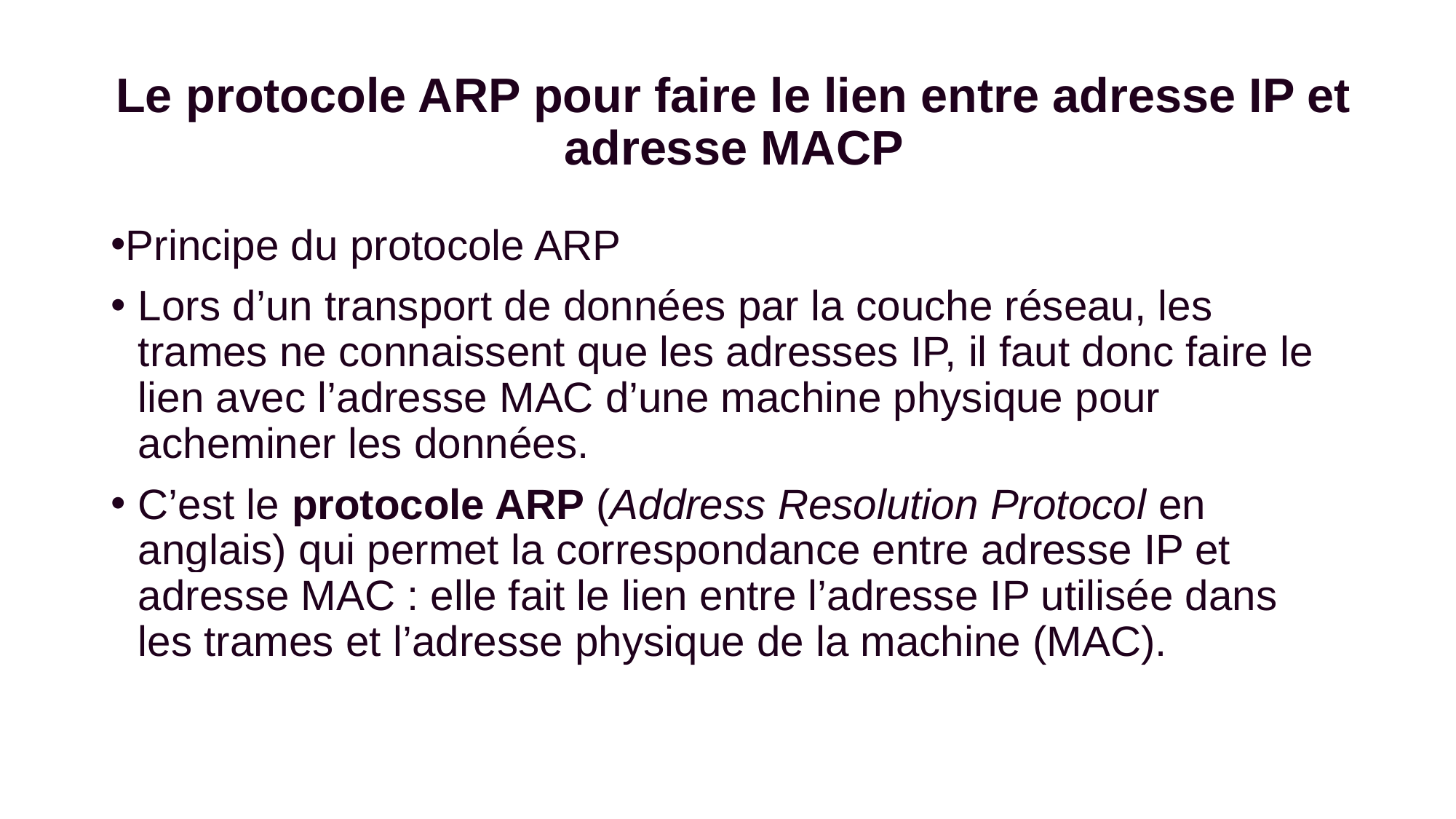

# Le protocole ARP pour faire le lien entre adresse IP et adresse MACP
Principe du protocole ARP
Lors d’un transport de données par la couche réseau, les trames ne connaissent que les adresses IP, il faut donc faire le lien avec l’adresse MAC d’une machine physique pour acheminer les données.
C’est le protocole ARP (Address Resolution Protocol en anglais) qui permet la correspondance entre adresse IP et adresse MAC : elle fait le lien entre l’adresse IP utilisée dans les trames et l’adresse physique de la machine (MAC).